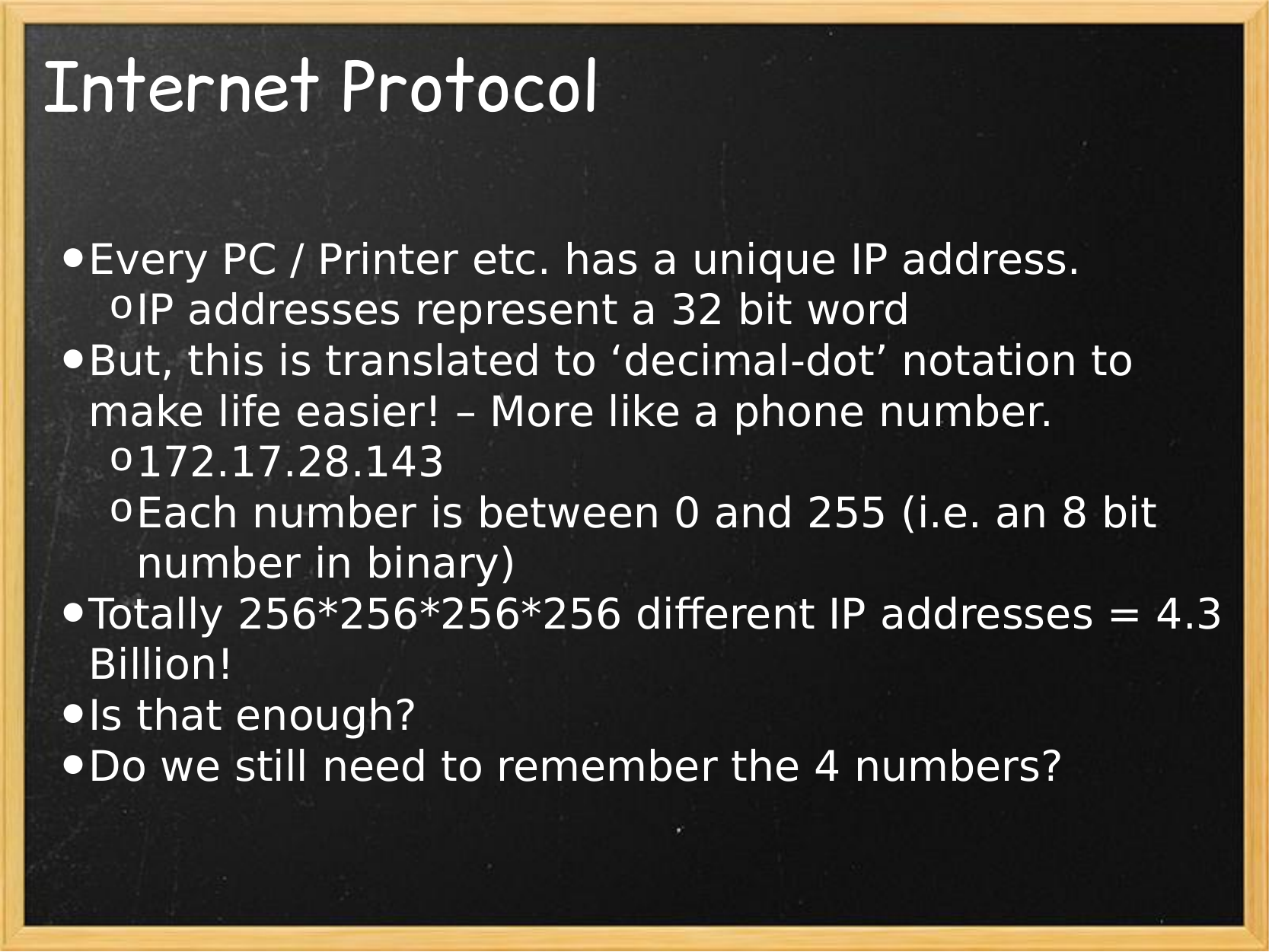

# Internet Protocol
Every PC / Printer etc. has a unique IP address.
IP addresses represent a 32 bit word
But, this is translated to ‘decimal-dot’ notation to make life easier! – More like a phone number.
172.17.28.143
Each number is between 0 and 255 (i.e. an 8 bit number in binary)
Totally 256*256*256*256 different IP addresses = 4.3 Billion!
Is that enough?
Do we still need to remember the 4 numbers?